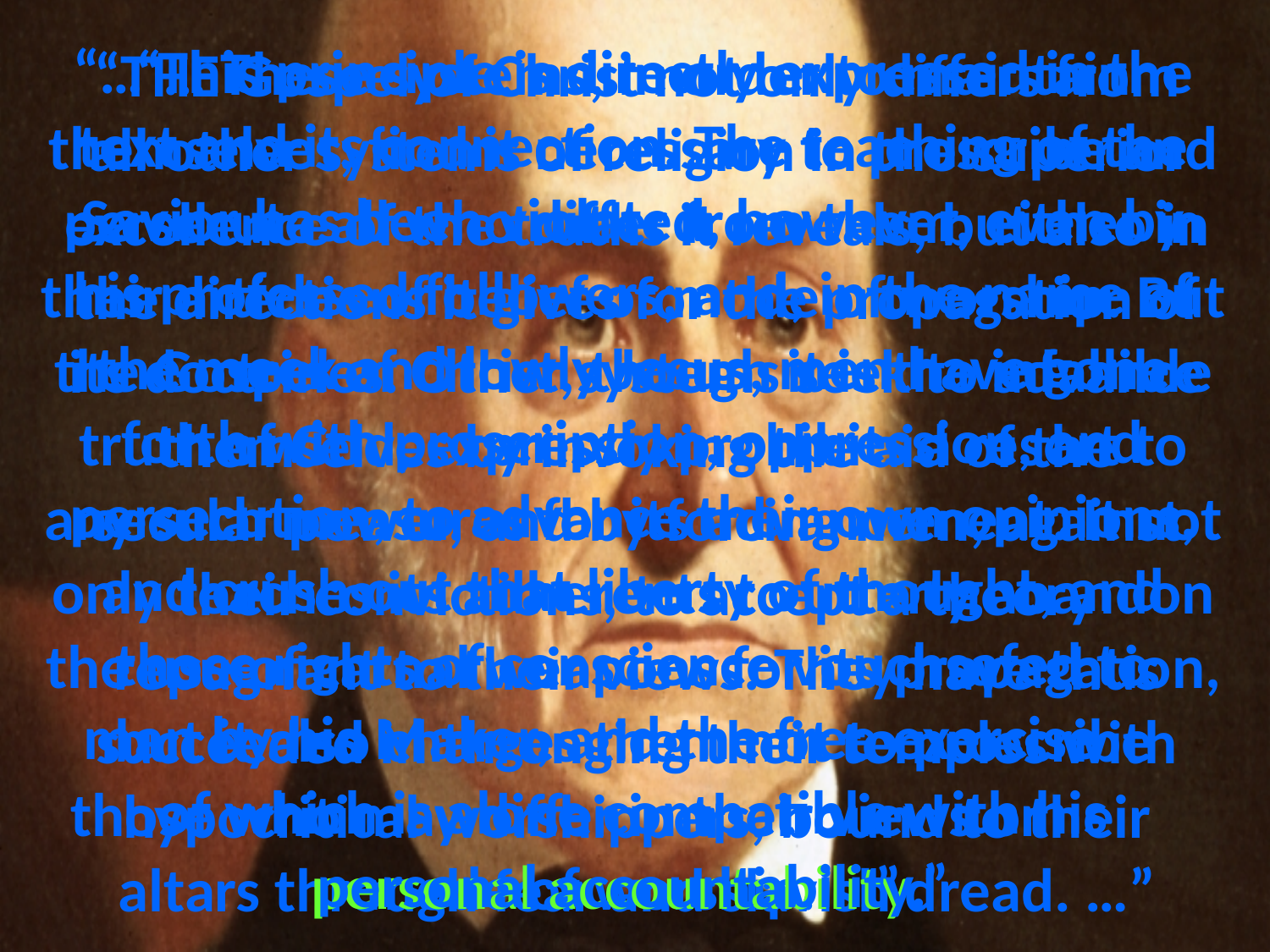

“… This principle is directly expressed in the text and its connection. The teaching of the Savior has been violated, however, even by his professed followers; and, in the name of the meek and lowly Jesus, men have gone forth with proscription, oppression, and persecution, to advance their own opinions, and crush out that liberty of thought, and those rights of conscience vouchsafed to man by his Maker, and the free exercise       of which is alone compatible with his personal accountability.”
“… These systems, in order to maintain themselves, find it necessary to proscribe and persecute all who differ from them, either in their articles of belief or mode of worship. But the Gospel of Christ, though it is the infallible truth of God, expressly prohibits a resort to any such measures for its advancement. It not only teaches its adherents to utterly abandon the use of carnal weapons for its propagation, but it also charges them not to proscribe those who may differ in their views or            mode of worship. …”
# “THE Gospel of Christ not only differs from all other systems of religion in the superior excellence of the truths it reveals, but also in the directions it gives for the propagation of its doctrines. Other systems seek to advance themselves by invoking the aid of the secular power, and by forcing men, against their convictions, to accept a theory repugnant to their views. They have thus succeeded in thronging their temples with hypocritical worshippers, bound to their altars through fear and slavish dread. …”
personal accountability